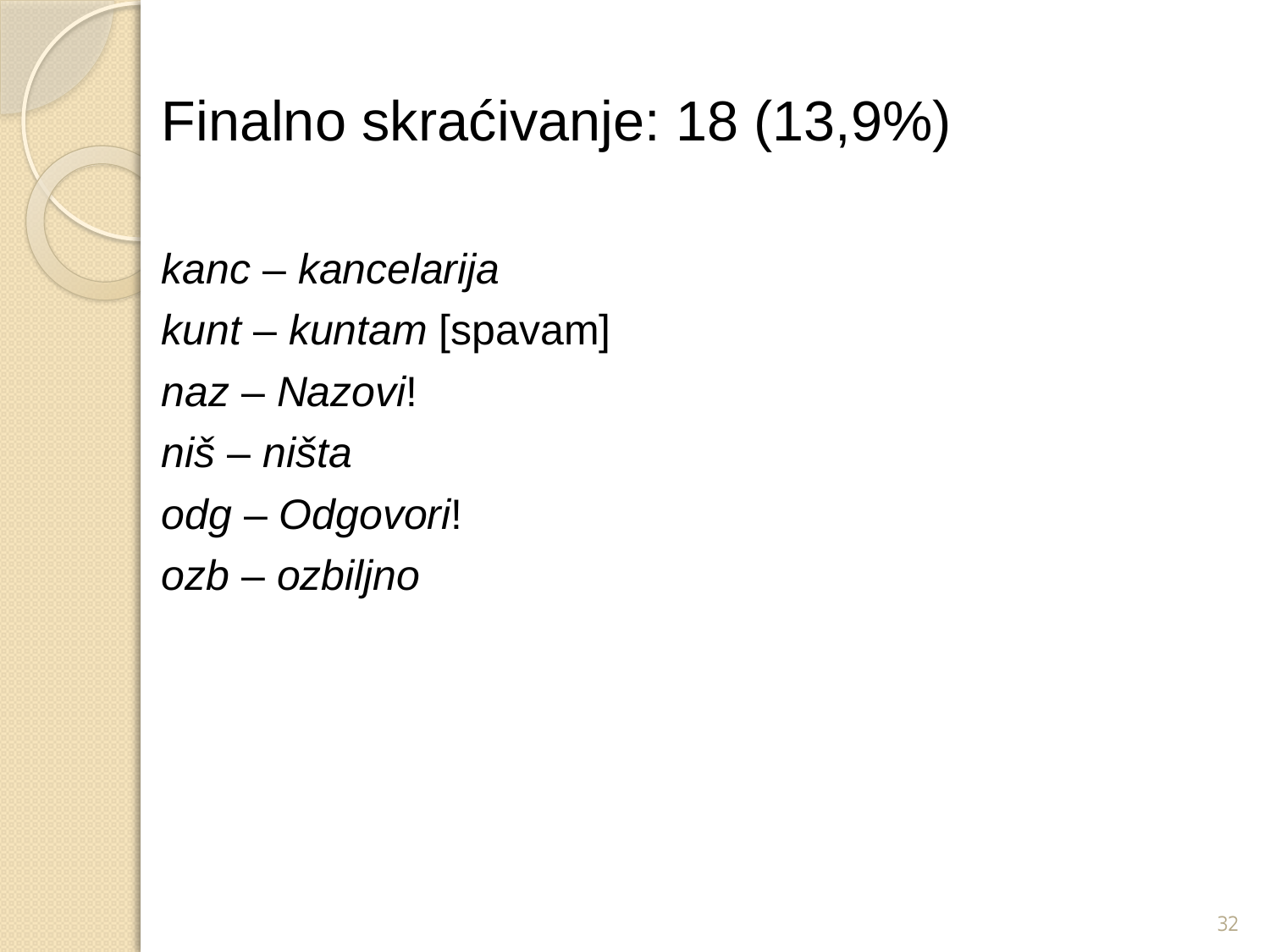

Finalno skraćivanje: 18 (13,9%)

kanc – kancelarija
kunt – kuntam [spavam]
naz – Nazovi!
niš – ništa
odg – Odgovori!
ozb – ozbiljno
32